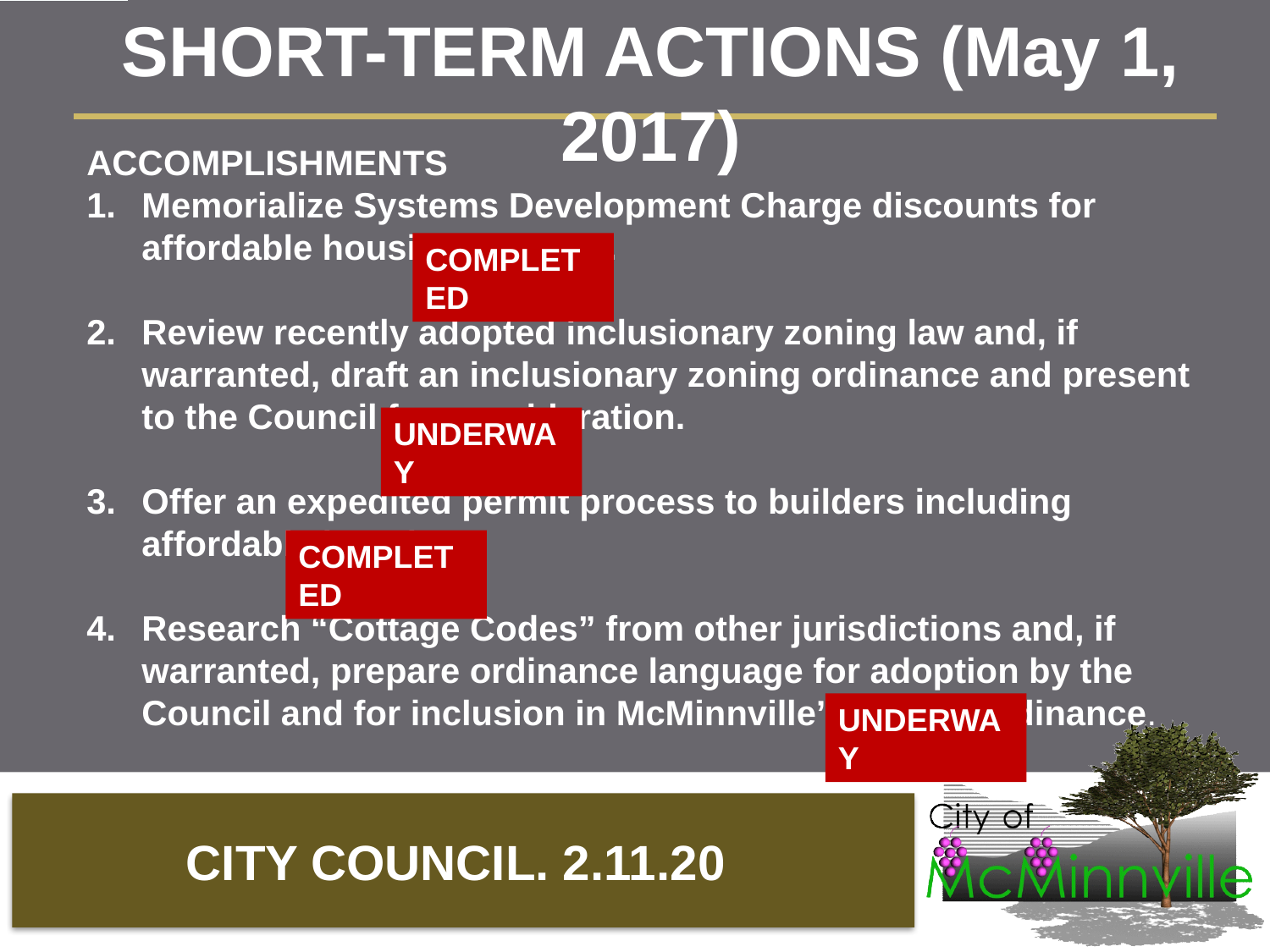

SHORT-TERM ACTIONS (May 1, 2017)
ACCOMPLISHMENTS
Memorialize Systems Development Charge discounts for affordable housing projects.

Review recently adopted inclusionary zoning law and, if warranted, draft an inclusionary zoning ordinance and present to the Council for consideration.

Offer an expedited permit process to builders including affordable housing.

Research “Cottage Codes” from other jurisdictions and, if warranted, prepare ordinance language for adoption by the Council and for inclusion in McMinnville’s zoning ordinance.
COMPLETED
UNDERWAY
COMPLETED
UNDERWAY
CITY COUNCIL. 2.11.20